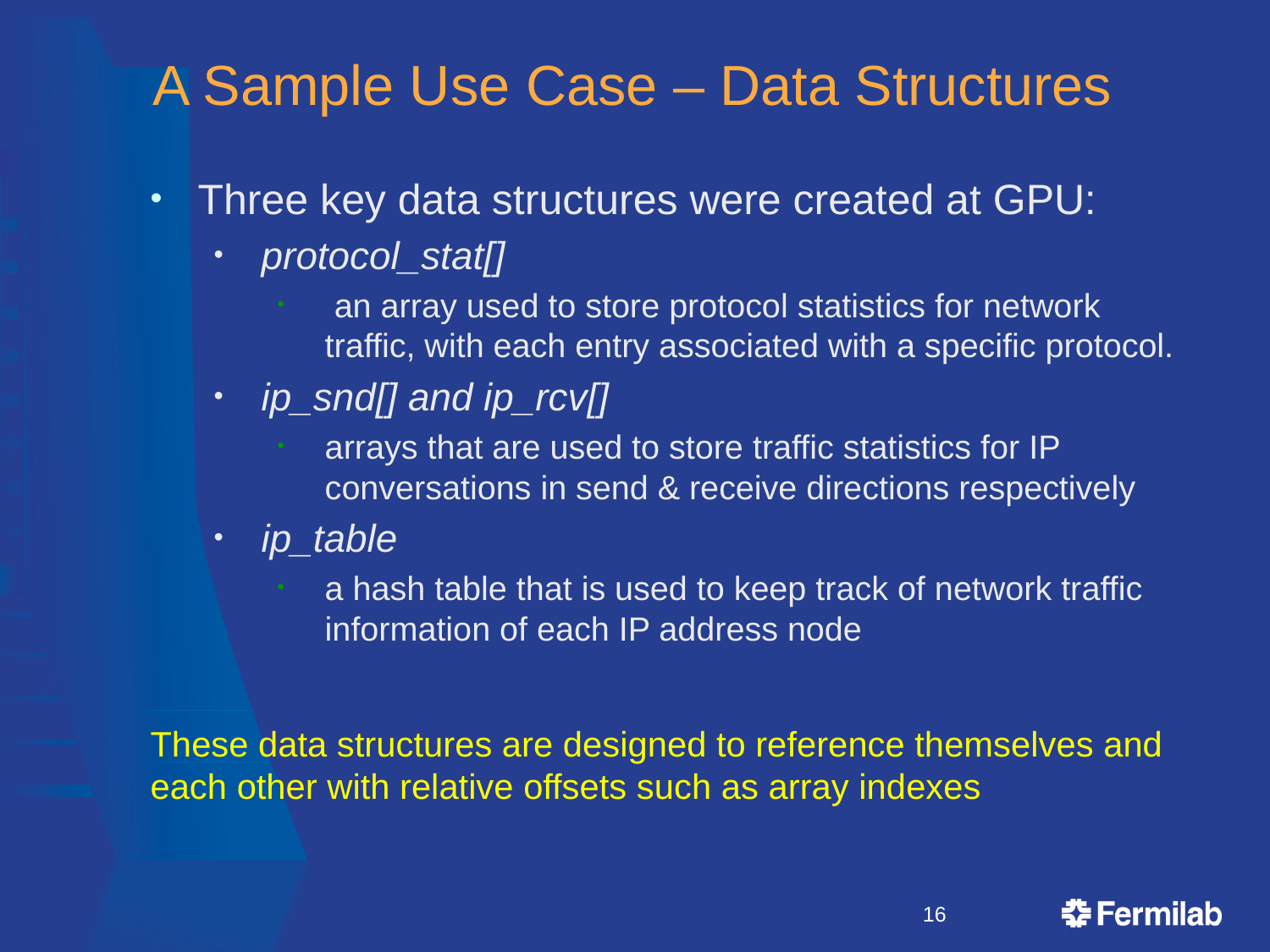

# A Sample Use Case – Data Structures
Three key data structures were created at GPU:
protocol_stat[]
 an array used to store protocol statistics for network traffic, with each entry associated with a specific protocol.
ip_snd[] and ip_rcv[]
arrays that are used to store traffic statistics for IP conversations in send & receive directions respectively
ip_table
a hash table that is used to keep track of network traffic information of each IP address node

These data structures are designed to reference themselves and each other with relative offsets such as array indexes
16